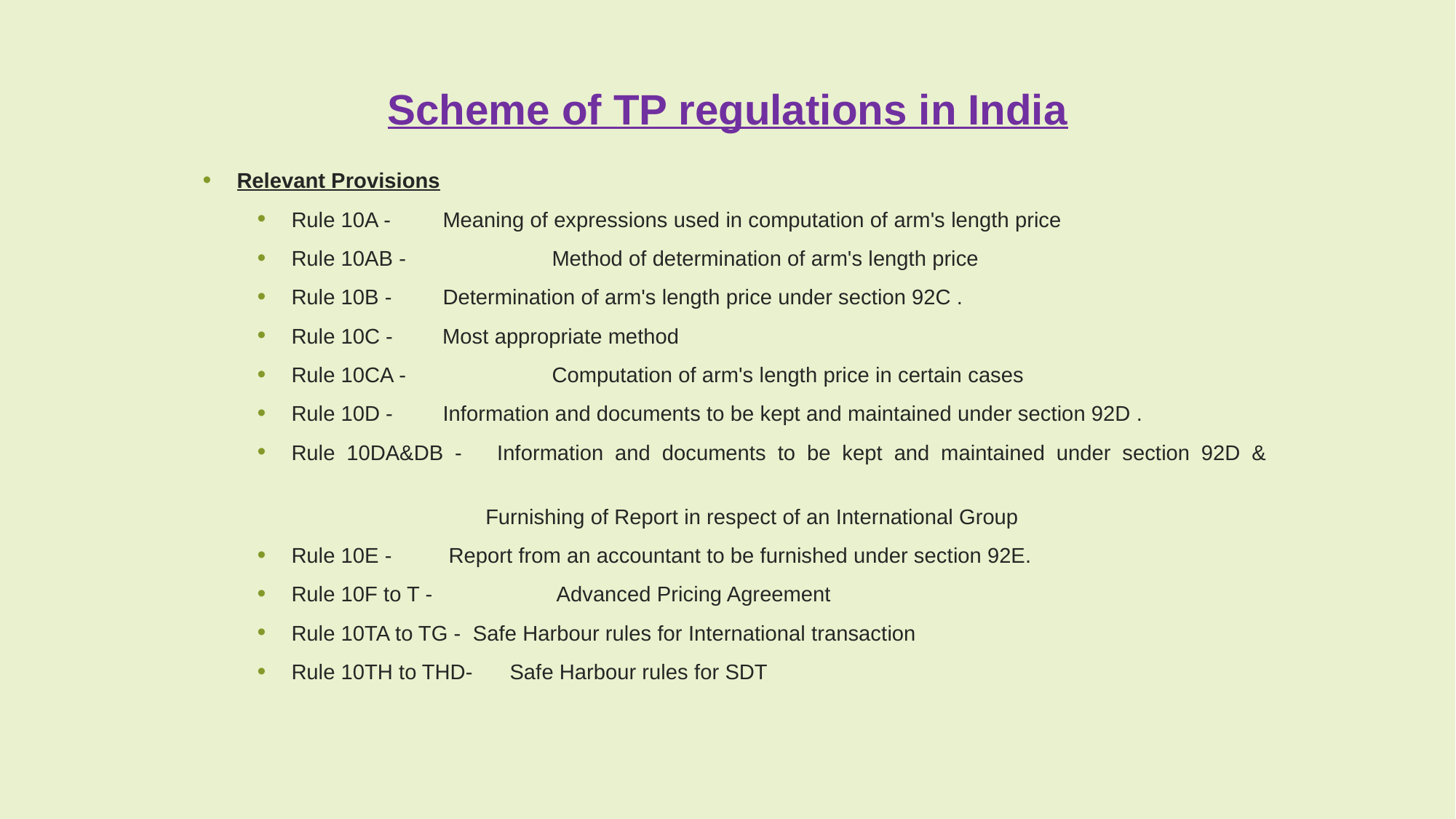

# Scheme of TP regulations in India
Relevant Provisions
Rule 10A -	       Meaning of expressions used in computation of arm's length price
Rule 10AB -	       Method of determination of arm's length price
Rule 10B -	       Determination of arm's length price under section 92C .
Rule 10C -	       Most appropriate method
Rule 10CA -	       Computation of arm's length price in certain cases
Rule 10D -	       Information and documents to be kept and maintained under section 92D .
Rule 10DA&DB -   Information and documents to be kept and maintained under section 92D &
                                      Furnishing of Report in respect of an International Group
Rule 10E -	        Report from an accountant to be furnished under section 92E.
Rule 10F to T -	        Advanced Pricing Agreement
Rule 10TA to TG -  Safe Harbour rules for International transaction
Rule 10TH to THD-	Safe Harbour rules for SDT